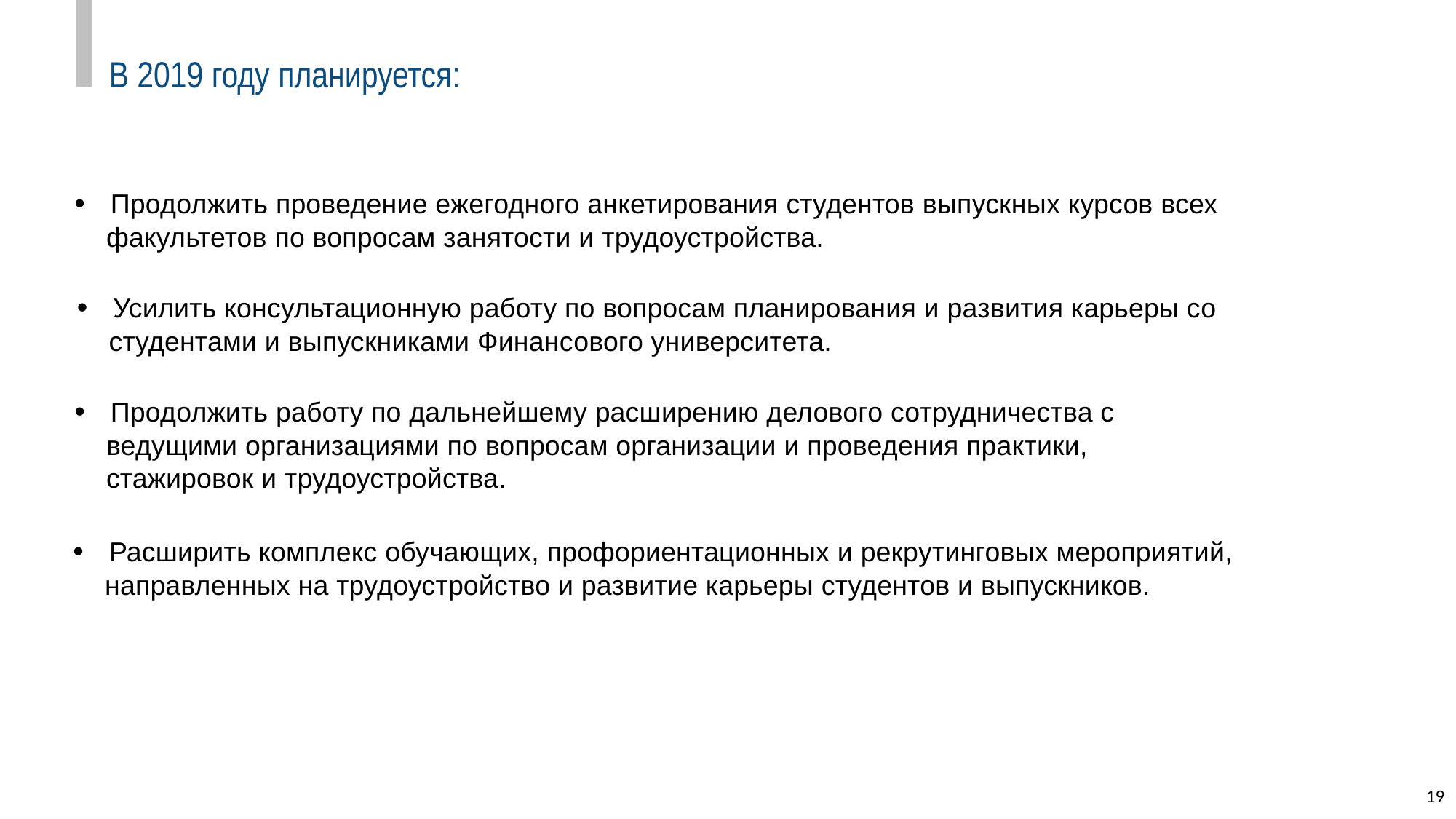

В 2019 году планируется:
• Продолжить проведение ежегодного анкетирования студентов выпускных курсов всех
	факультетов по вопросам занятости и трудоустройства.
• Усилить консультационную работу по вопросам планирования и развития карьеры со студентами и выпускниками Финансового университета.
• Продолжить работу по дальнейшему расширению делового сотрудничества с
	ведущими организациями по вопросам организации и проведения практики,
	стажировок и трудоустройства.
• Расширить комплекс обучающих, профориентационных и рекрутинговых мероприятий, направленных на трудоустройство и развитие карьеры студентов и выпускников.
19